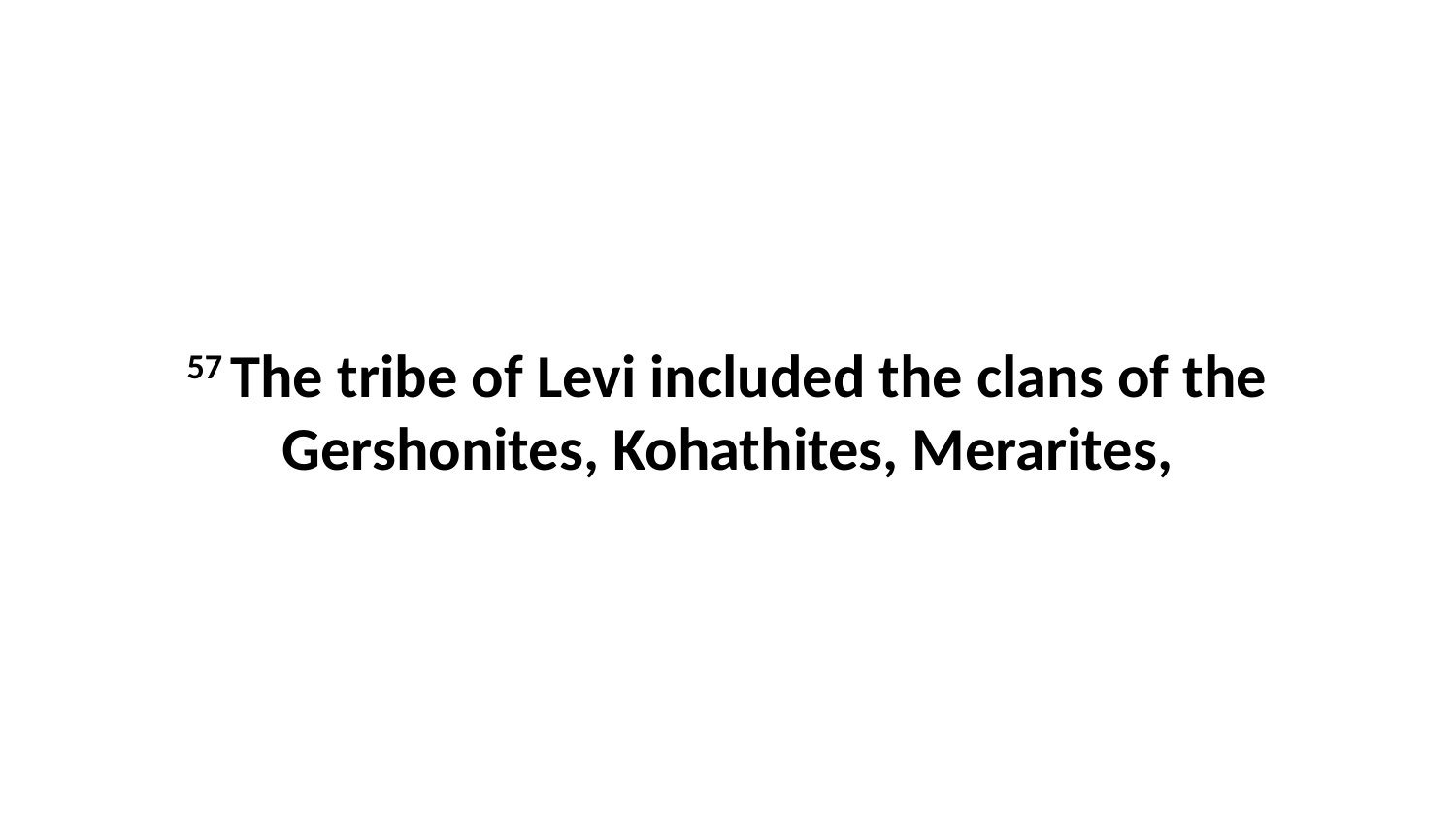

57 The tribe of Levi included the clans of the Gershonites, Kohathites, Merarites,